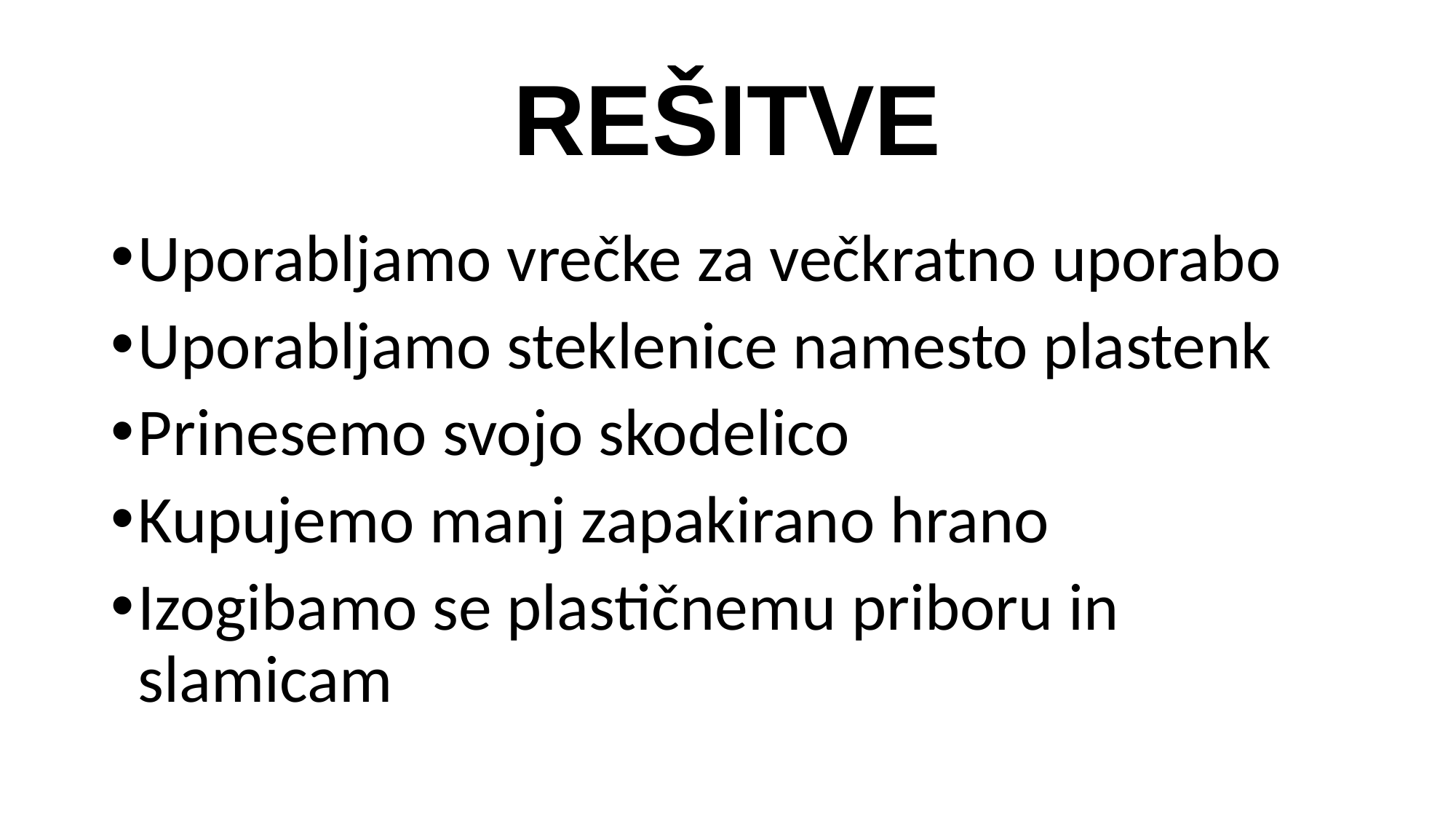

# REŠITVE
Uporabljamo vrečke za večkratno uporabo
Uporabljamo steklenice namesto plastenk
Prinesemo svojo skodelico
Kupujemo manj zapakirano hrano
Izogibamo se plastičnemu priboru in slamicam